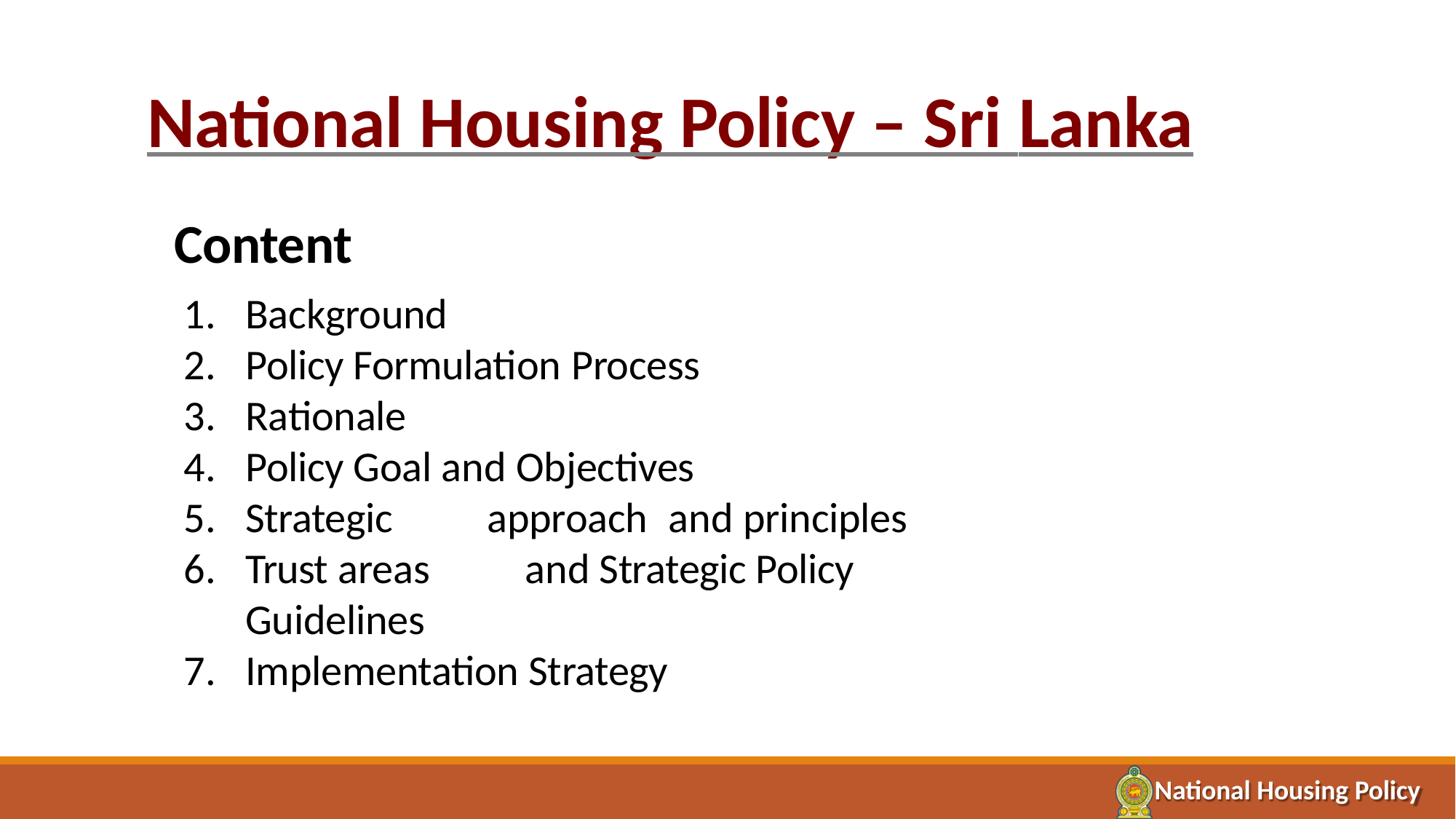

# National Housing Policy – Sri Lanka
Content
Background
Policy Formulation Process
Rationale
Policy Goal and Objectives
Strategic	approach	and principles
Trust areas	and Strategic Policy Guidelines
Implementation Strategy

National Housing Policy